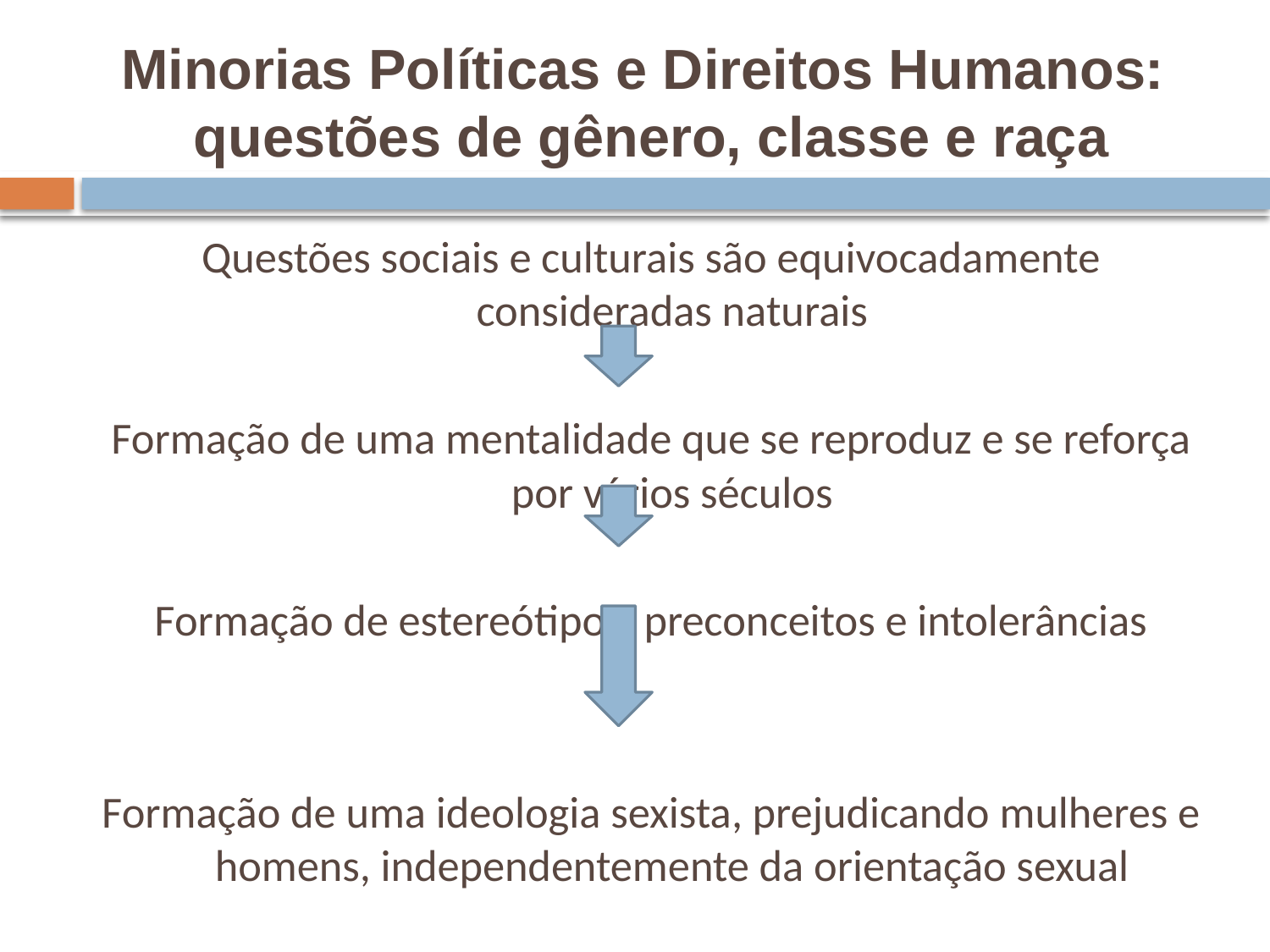

# Minorias Políticas e Direitos Humanos: questões de gênero, classe e raça
Questões sociais e culturais são equivocadamente consideradas naturais

Formação de uma mentalidade que se reproduz e se reforça por vários séculos

Formação de estereótipos, preconceitos e intolerâncias

Formação de uma ideologia sexista, prejudicando mulheres e homens, independentemente da orientação sexual